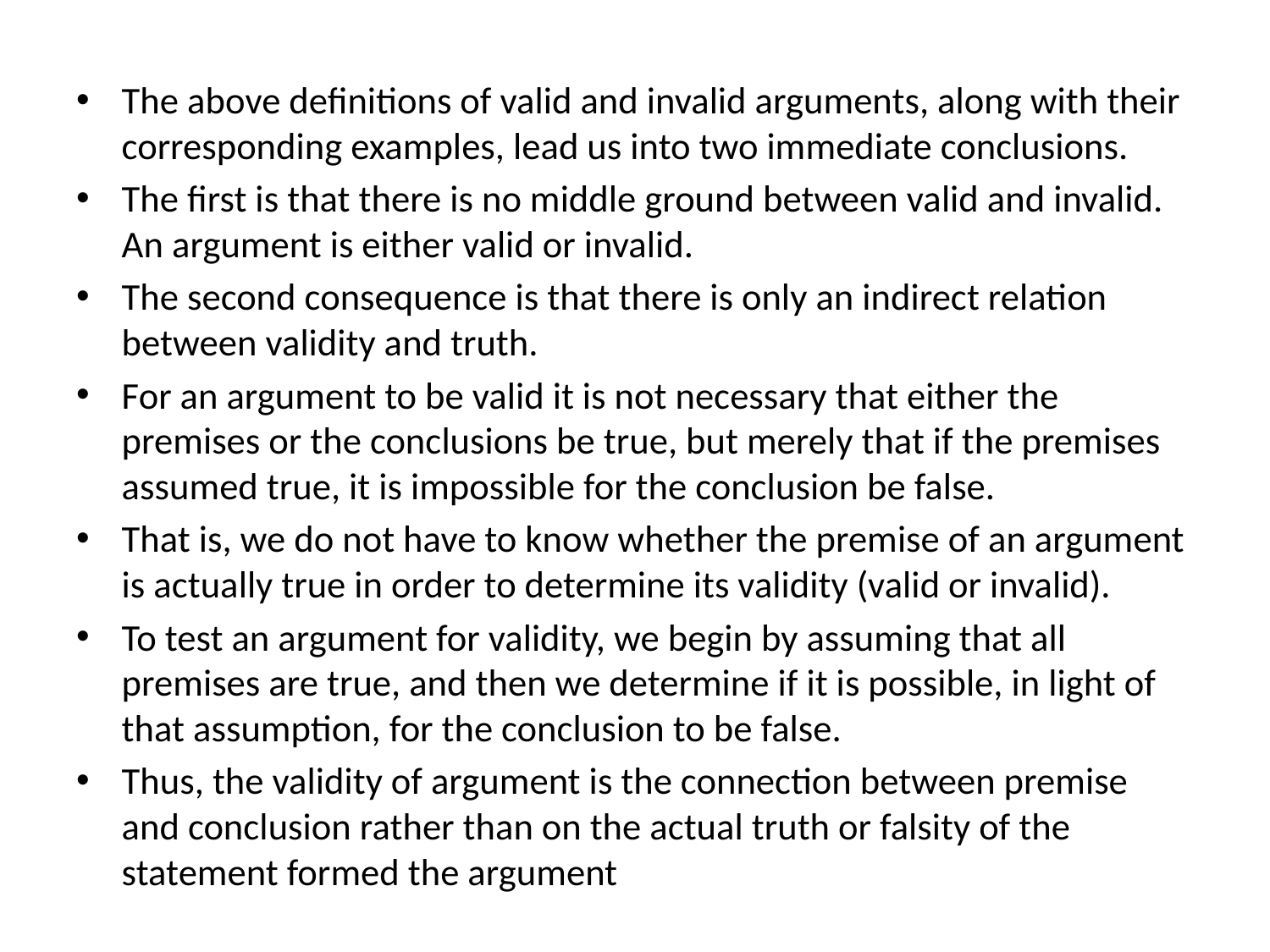

The above definitions of valid and invalid arguments, along with their corresponding examples, lead us into two immediate conclusions.
The first is that there is no middle ground between valid and invalid. An argument is either valid or invalid.
The second consequence is that there is only an indirect relation between validity and truth.
For an argument to be valid it is not necessary that either the premises or the conclusions be true, but merely that if the premises assumed true, it is impossible for the conclusion be false.
That is, we do not have to know whether the premise of an argument is actually true in order to determine its validity (valid or invalid).
To test an argument for validity, we begin by assuming that all premises are true, and then we determine if it is possible, in light of that assumption, for the conclusion to be false.
Thus, the validity of argument is the connection between premise and conclusion rather than on the actual truth or falsity of the statement formed the argument